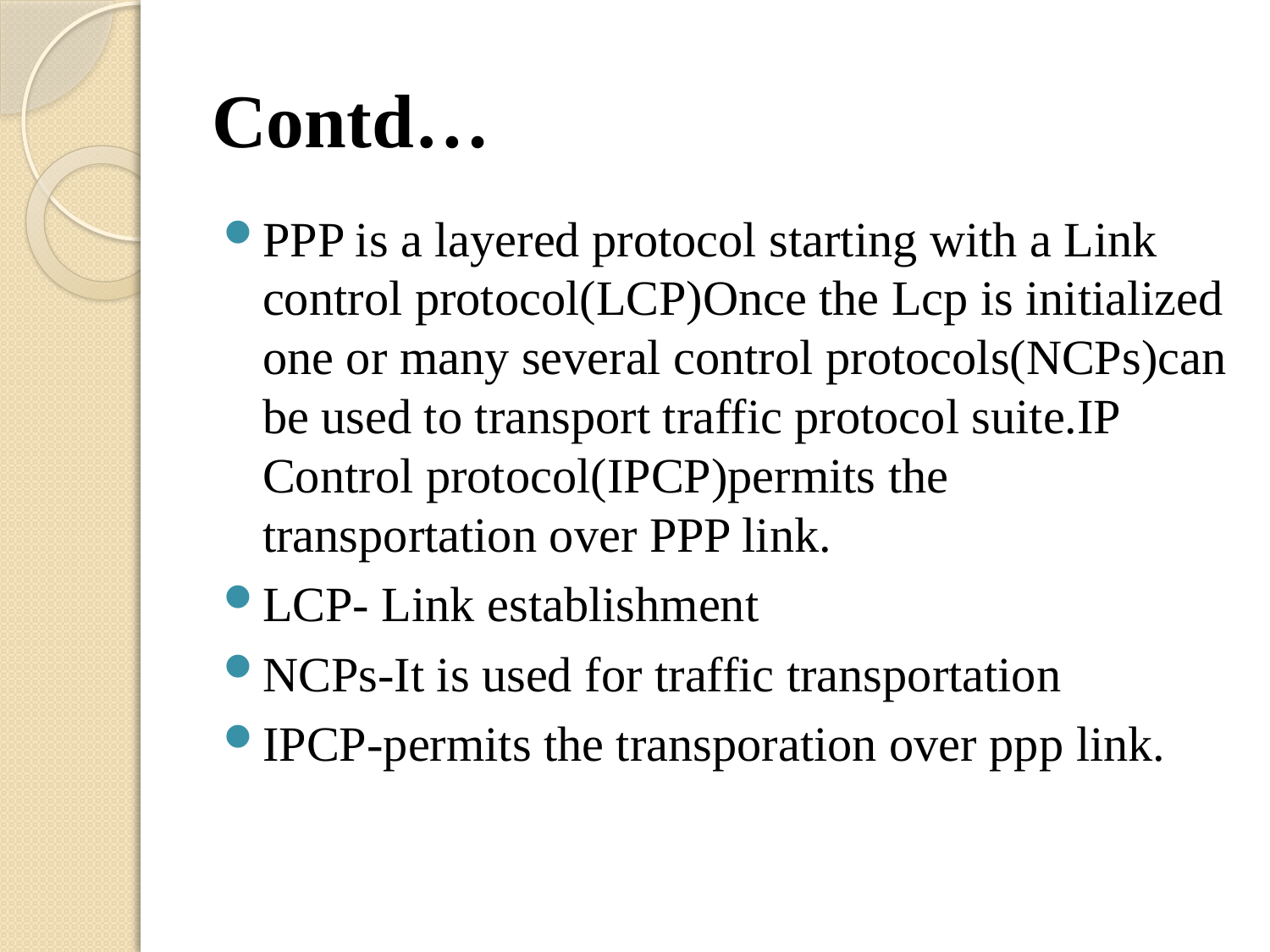

# Contd…
PPP is a layered protocol starting with a Link control protocol(LCP)Once the Lcp is initialized one or many several control protocols(NCPs)can be used to transport traffic protocol suite.IP Control protocol(IPCP)permits the transportation over PPP link.
LCP- Link establishment
NCPs-It is used for traffic transportation
IPCP-permits the transporation over ppp link.